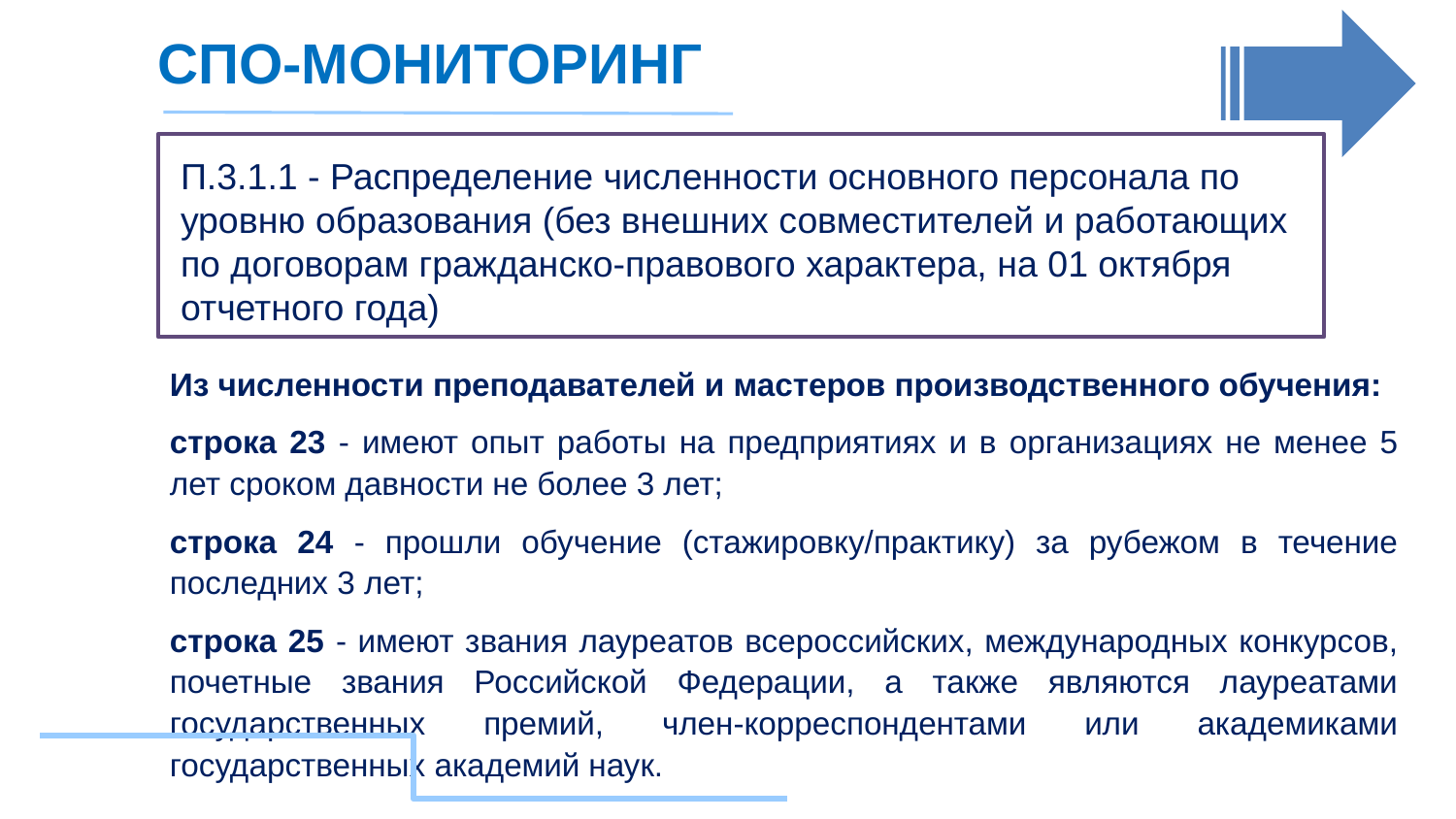

СПО-МОНИТОРИНГ

П.3.1.1 - Распределение численности основного персонала по уровню образования (без внешних совместителей и работающих по договорам гражданско-правового характера, на 01 октября отчетного года)
Из численности преподавателей и мастеров производственного обучения:
строка 23 - имеют опыт работы на предприятиях и в организациях не менее 5 лет сроком давности не более 3 лет;
строка 24 - прошли обучение (стажировку/практику) за рубежом в течение последних 3 лет;
строка 25 - имеют звания лауреатов всероссийских, международных конкурсов, почетные звания Российской Федерации, а также являются лауреатами государственных премий, член-корреспондентами или академиками государственных академий наук.